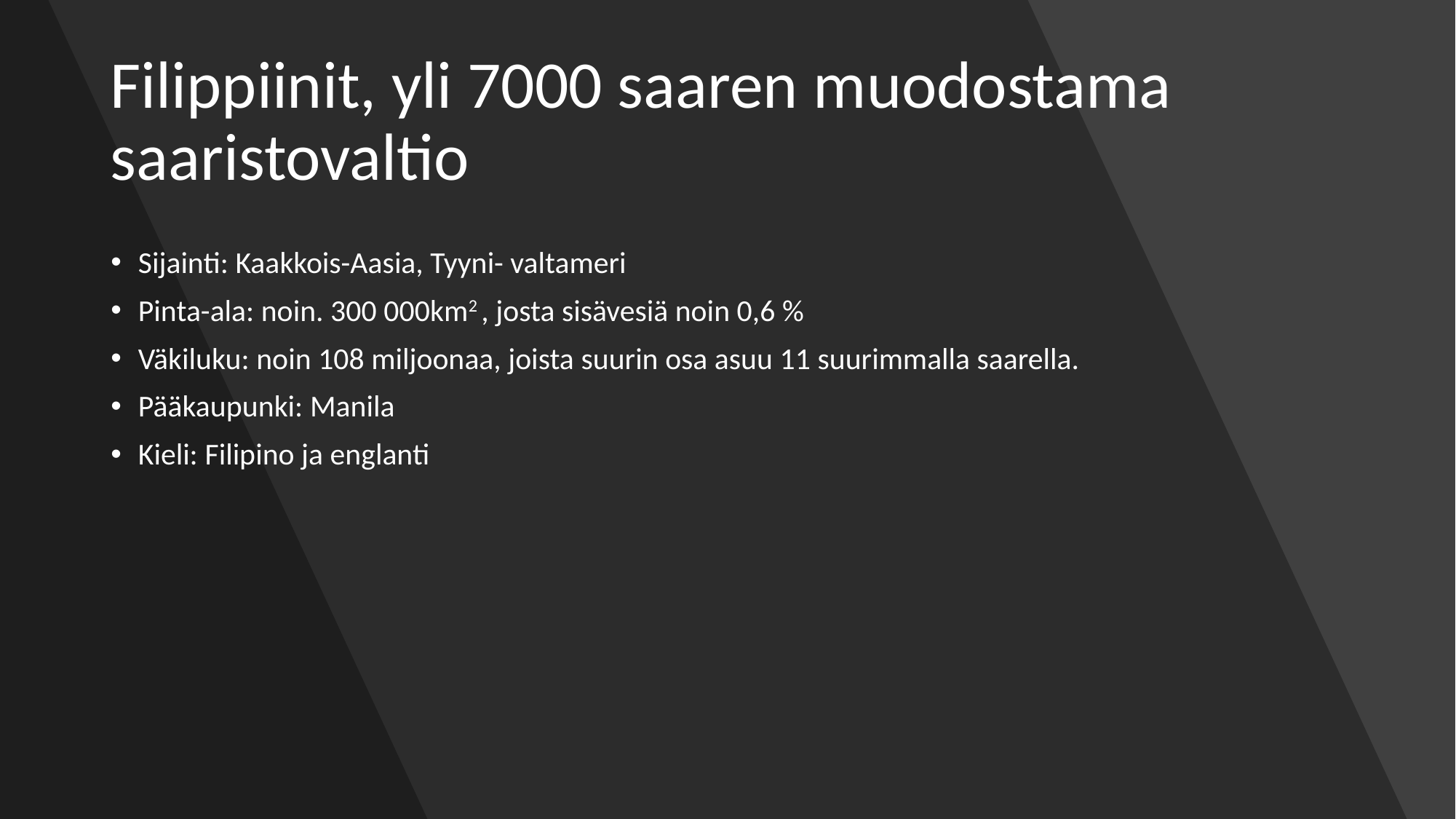

# Filippiinit, yli 7000 saaren muodostama saaristovaltio
Sijainti: Kaakkois-Aasia, Tyyni- valtameri
Pinta-ala: noin. 300 000km2 , josta sisävesiä noin 0,6 %
Väkiluku: noin 108 miljoonaa, joista suurin osa asuu 11 suurimmalla saarella.
Pääkaupunki: Manila
Kieli: Filipino ja englanti